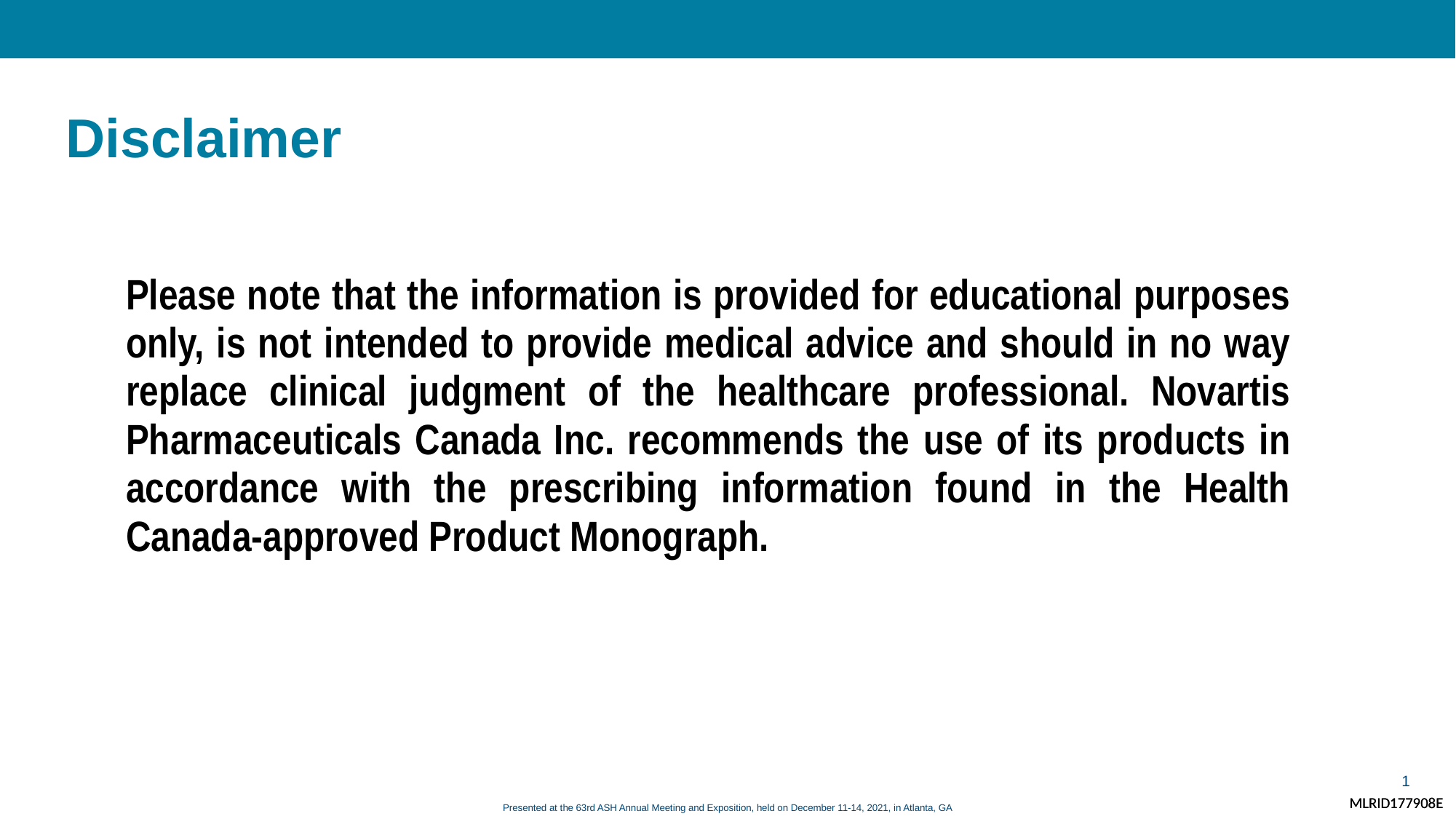

# Disclaimer
Please note that the information is provided for educational purposes only, is not intended to provide medical advice and should in no way replace clinical judgment of the healthcare professional. Novartis Pharmaceuticals Canada Inc. recommends the use of its products in accordance with the prescribing information found in the Health Canada‐approved Product Monograph.
1
MLRID177908E